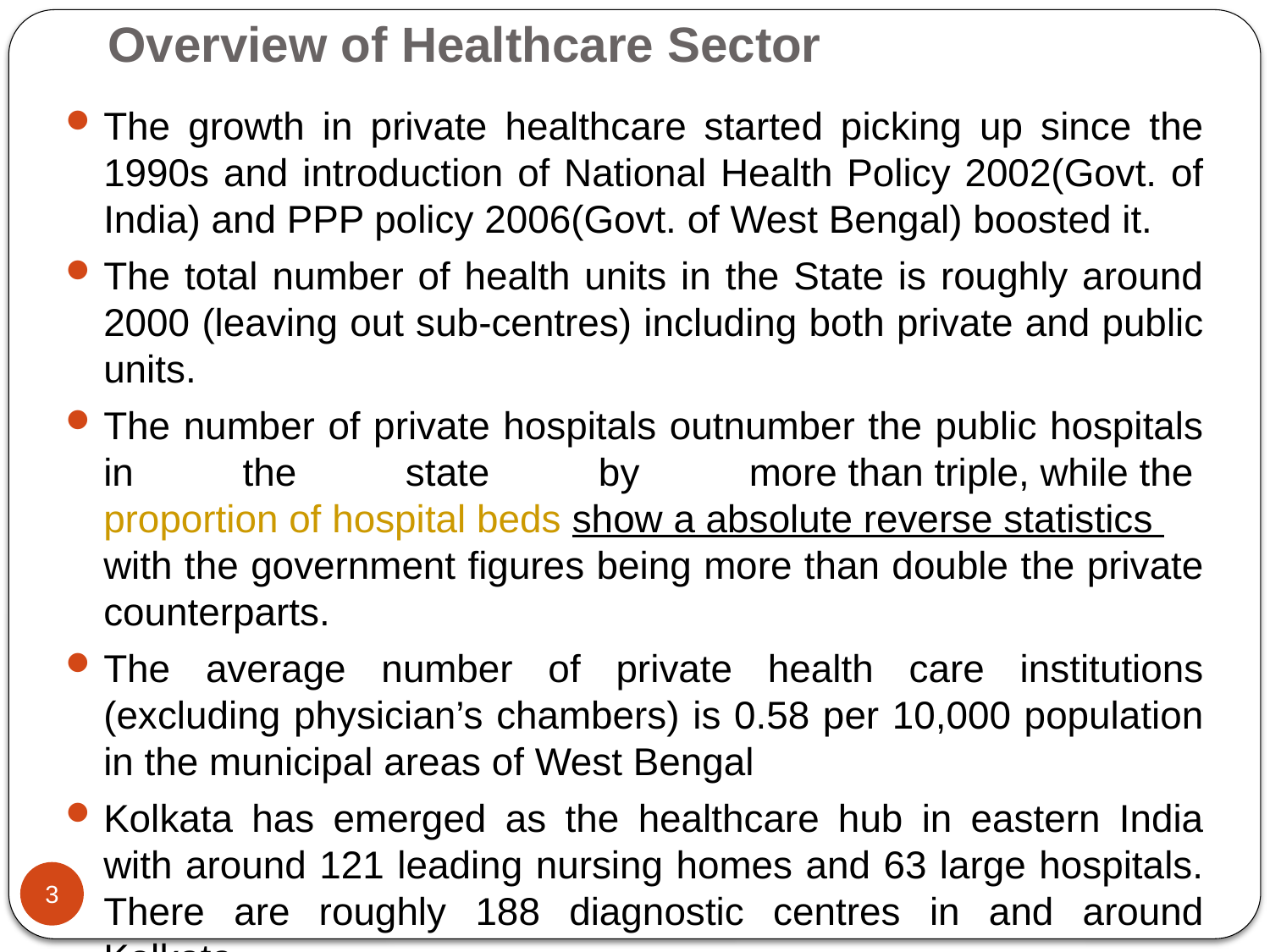

# Overview of Healthcare Sector
The growth in private healthcare started picking up since the 1990s and introduction of National Health Policy 2002(Govt. of India) and PPP policy 2006(Govt. of West Bengal) boosted it.
The total number of health units in the State is roughly around 2000 (leaving out sub-centres) including both private and public units.
The number of private hospitals outnumber the public hospitals in the state by more than triple, while the proportion of hospital beds show a absolute reverse statistics with the government figures being more than double the private counterparts.
The average number of private health care institutions (excluding physician’s chambers) is 0.58 per 10,000 population in the municipal areas of West Bengal
Kolkata has emerged as the healthcare hub in eastern India with around 121 leading nursing homes and 63 large hospitals. There are roughly 188 diagnostic centres in and around Kolkata.
Other districts with appreciable presence of private healthcare are North & South 24 Parganas, Howrah, Hooghly, Bardhaman and East & West Midnapur.

3